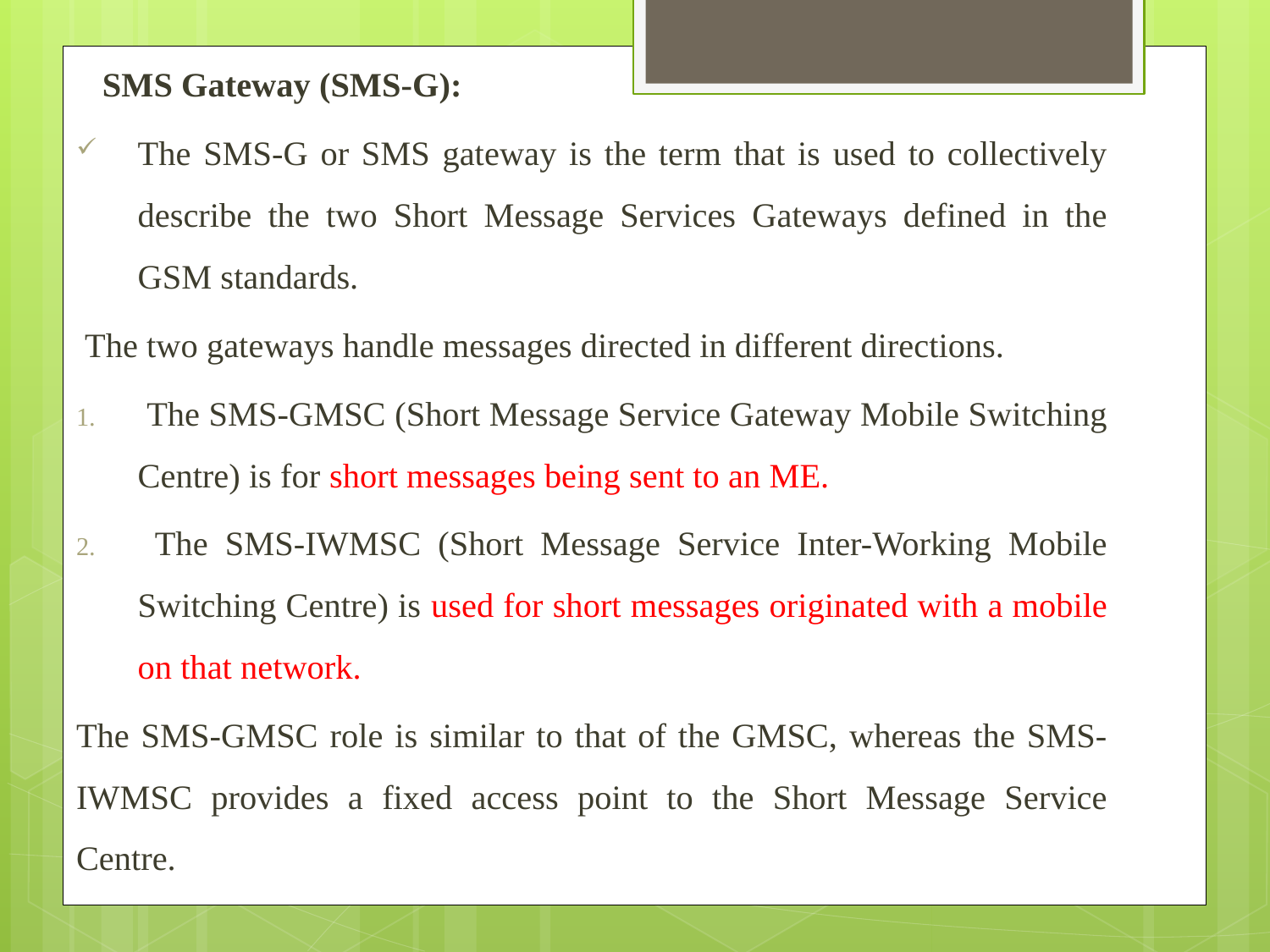

SMS Gateway (SMS-G):
The SMS-G or SMS gateway is the term that is used to collectively describe the two Short Message Services Gateways defined in the GSM standards.
 The two gateways handle messages directed in different directions.
 The SMS-GMSC (Short Message Service Gateway Mobile Switching Centre) is for short messages being sent to an ME.
 The SMS-IWMSC (Short Message Service Inter-Working Mobile Switching Centre) is used for short messages originated with a mobile on that network.
The SMS-GMSC role is similar to that of the GMSC, whereas the SMS-IWMSC provides a fixed access point to the Short Message Service Centre.